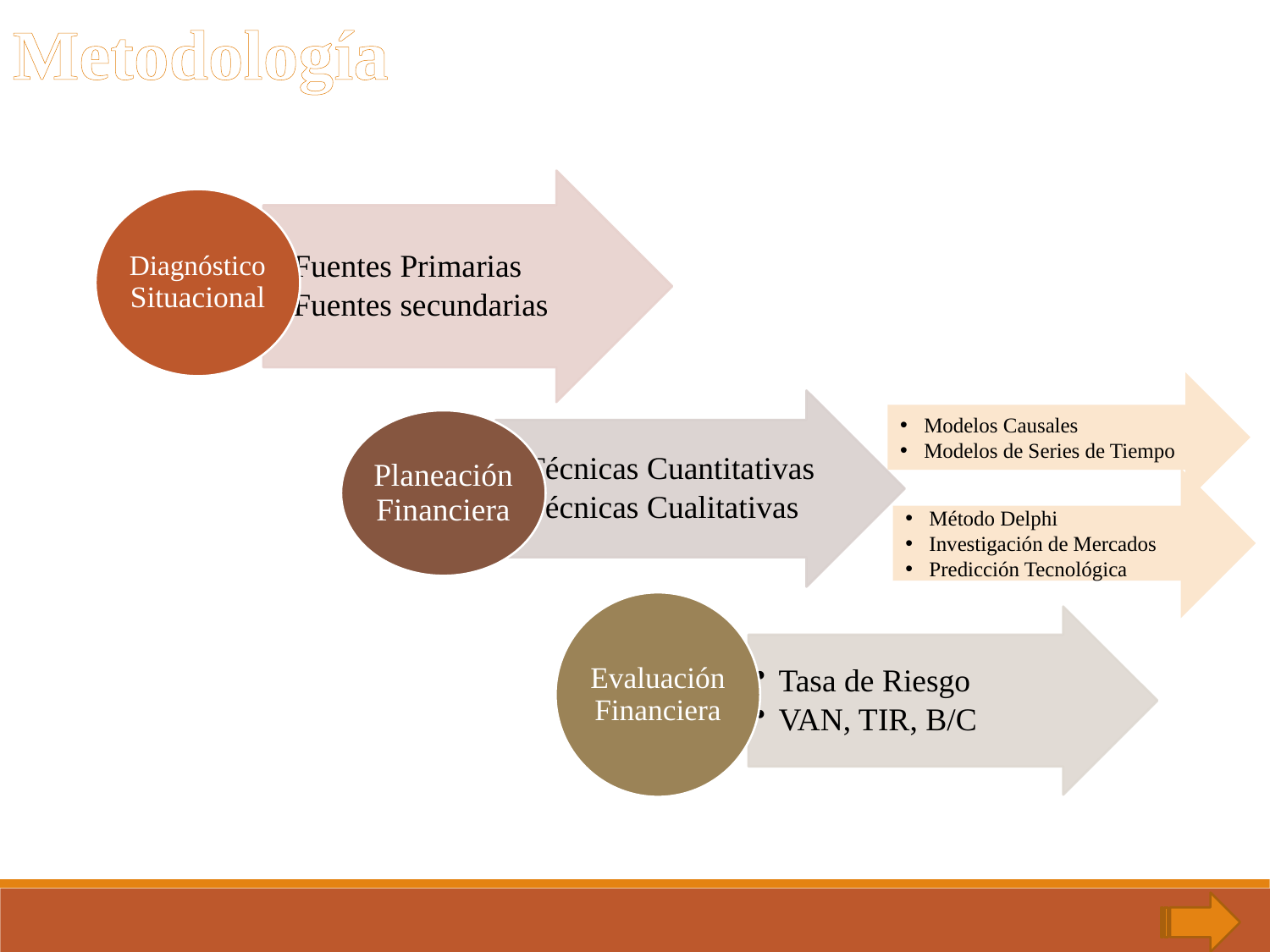

Metodología
Fuentes Primarias
Fuentes secundarias
Diagnóstico Situacional
Técnicas Cuantitativas
Técnicas Cualitativas
Planeación Financiera
Tasa de Riesgo
VAN, TIR, B/C
Evaluación Financiera
Modelos Causales
Modelos de Series de Tiempo
Método Delphi
Investigación de Mercados
Predicción Tecnológica